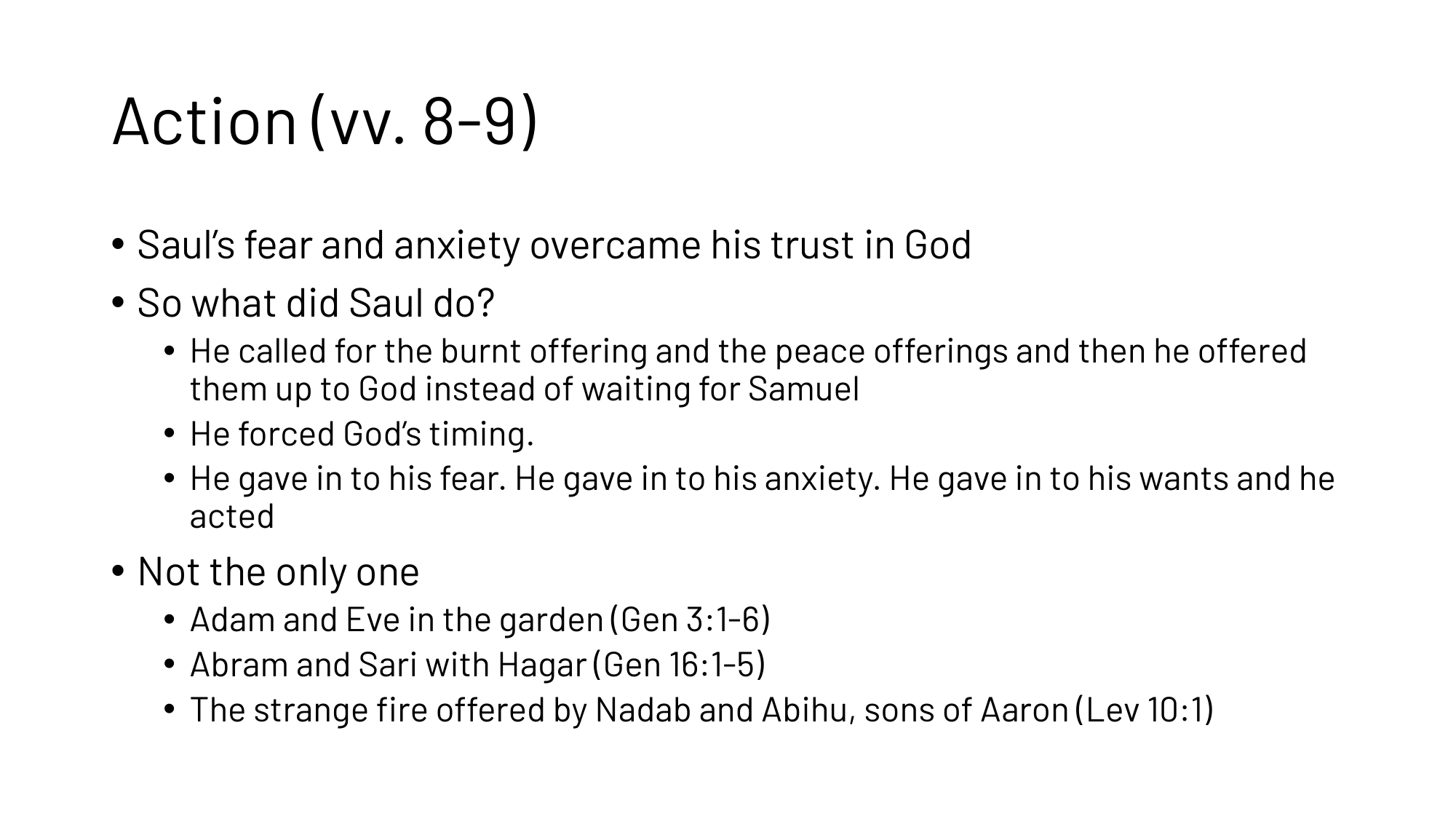

# Action (vv. 8-9)
Saul’s fear and anxiety overcame his trust in God
So what did Saul do?
He called for the burnt offering and the peace offerings and then he offered them up to God instead of waiting for Samuel
He forced God’s timing.
He gave in to his fear. He gave in to his anxiety. He gave in to his wants and he acted
Not the only one
Adam and Eve in the garden (Gen 3:1-6)
Abram and Sari with Hagar (Gen 16:1-5)
The strange fire offered by Nadab and Abihu, sons of Aaron (Lev 10:1)